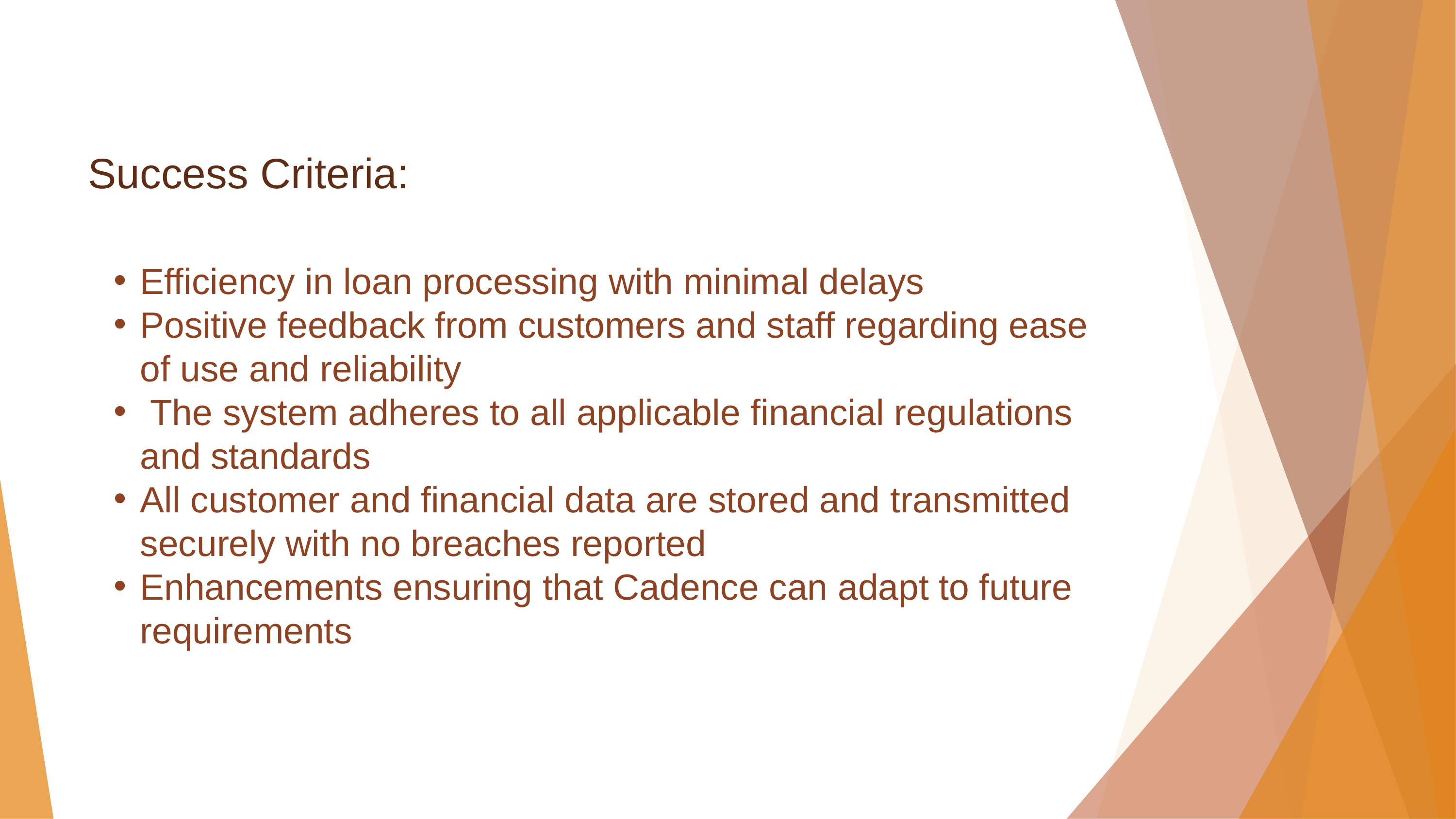

Success Criteria:
Efficiency in loan processing with minimal delays
Positive feedback from customers and staff regarding ease of use and reliability
 The system adheres to all applicable financial regulations and standards
All customer and financial data are stored and transmitted securely with no breaches reported
Enhancements ensuring that Cadence can adapt to future requirements